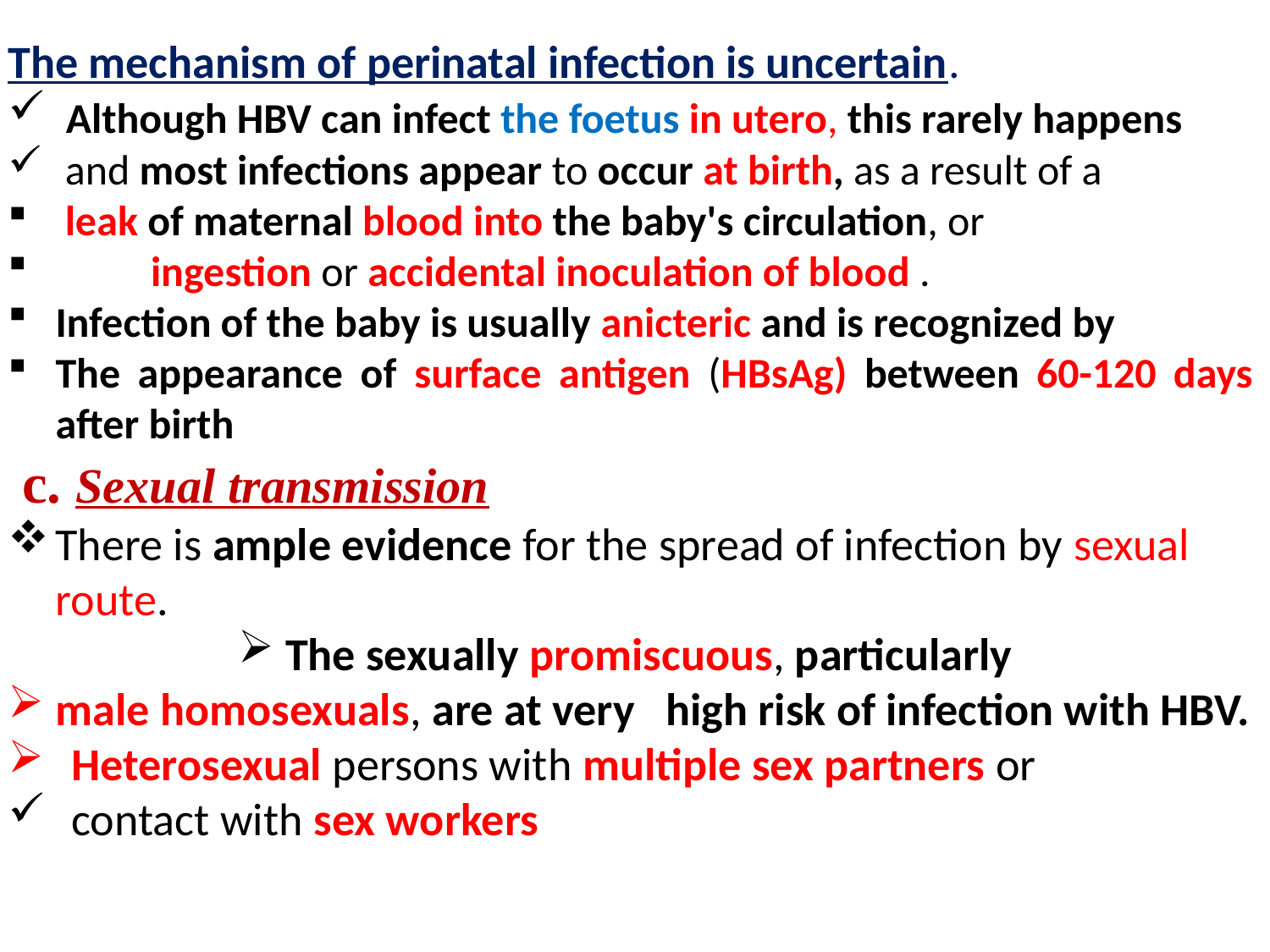

The mechanism of perinatal infection is uncertain.
 Although HBV can infect the foetus in utero, this rarely happens
 and most infections appear to occur at birth, as a result of a
 leak of maternal blood into the baby's circulation, or
          ingestion or accidental inoculation of blood .
Infection of the baby is usually anicteric and is recognized by
The appearance of surface antigen (HBsAg) between 60-120 days after birth
 c. Sexual transmission
There is ample evidence for the spread of infection by sexual route.
The sexually promiscuous, particularly
male homosexuals, are at very   high risk of infection with HBV.
Heterosexual persons with multiple sex partners or
contact with sex workers